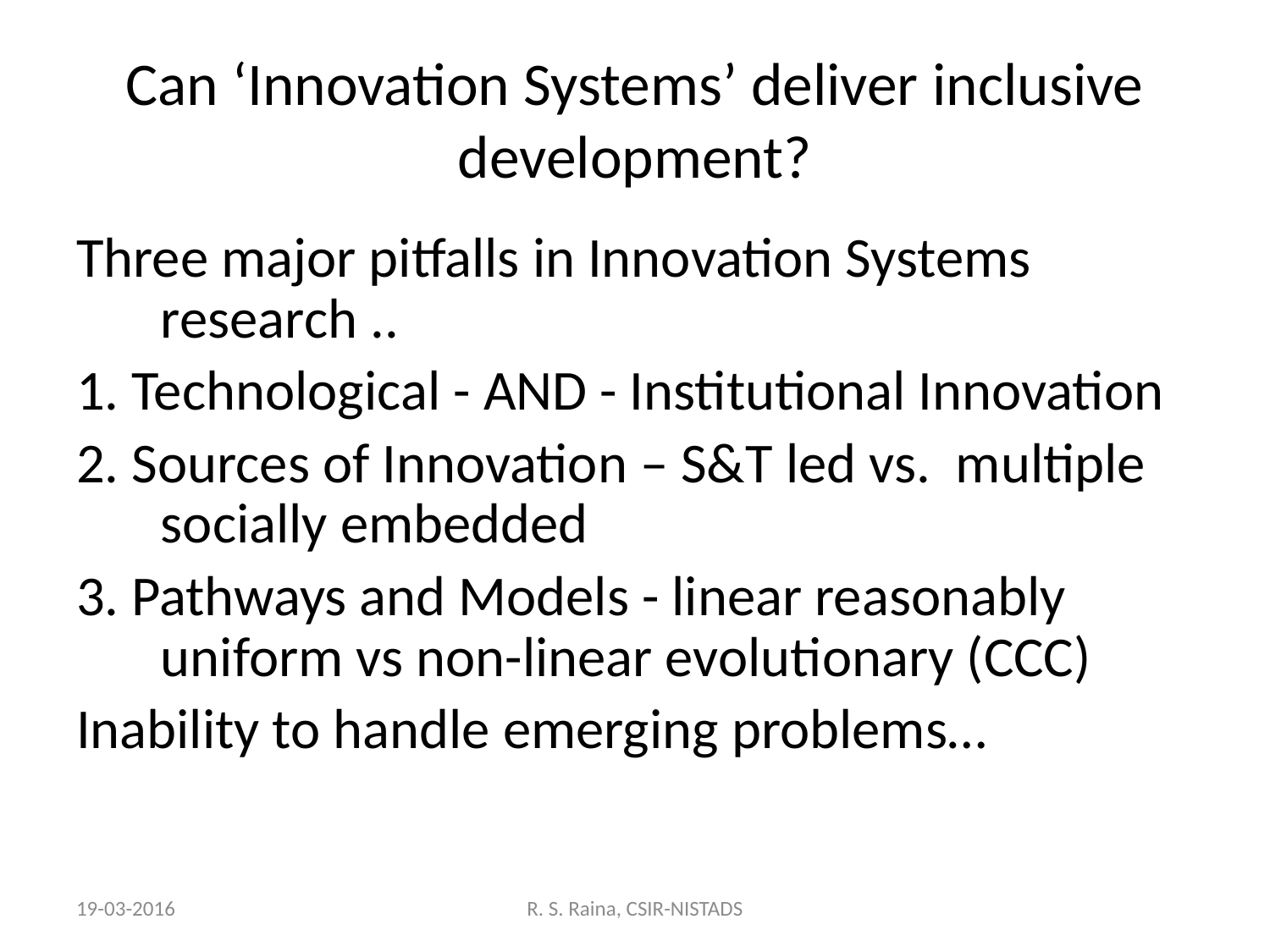

# Can ‘Innovation Systems’ deliver inclusive development?
Three major pitfalls in Innovation Systems research ..
1. Technological - AND - Institutional Innovation
2. Sources of Innovation – S&T led vs.  multiple socially embedded
3. Pathways and Models - linear reasonably uniform vs non-linear evolutionary (CCC)
Inability to handle emerging problems…
19-03-2016
R. S. Raina, CSIR-NISTADS